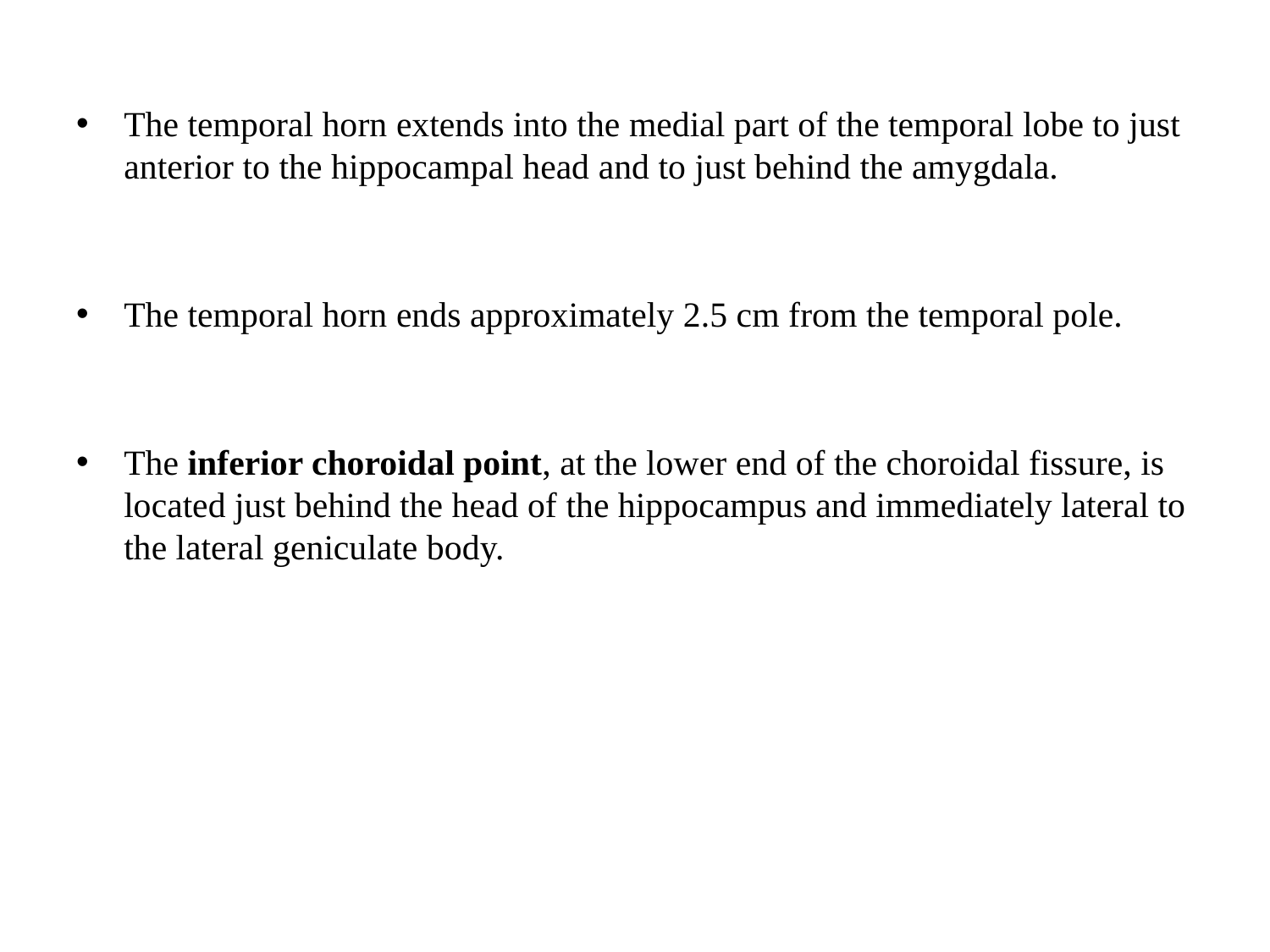

#
The temporal horn extends into the medial part of the temporal lobe to just anterior to the hippocampal head and to just behind the amygdala.

The temporal horn ends approximately 2.5 cm from the temporal pole.

The inferior choroidal point, at the lower end of the choroidal fissure, is located just behind the head of the hippocampus and immediately lateral to the lateral geniculate body.